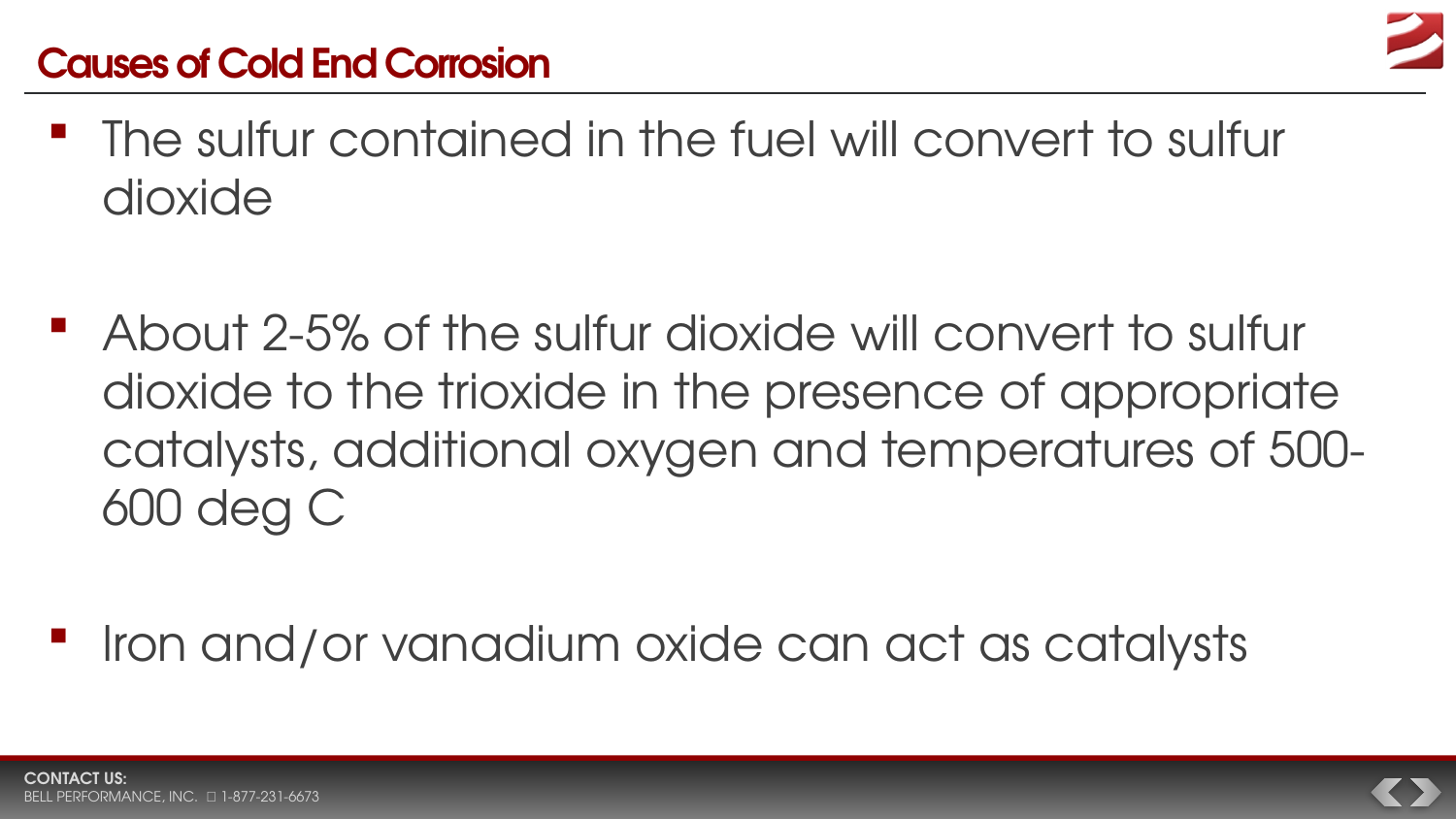

# Causes of Cold End Corrosion
The sulfur contained in the fuel will convert to sulfur dioxide

About 2-5% of the sulfur dioxide will convert to sulfur dioxide to the trioxide in the presence of appropriate catalysts, additional oxygen and temperatures of 500-600 deg C

Iron and/or vanadium oxide can act as catalysts